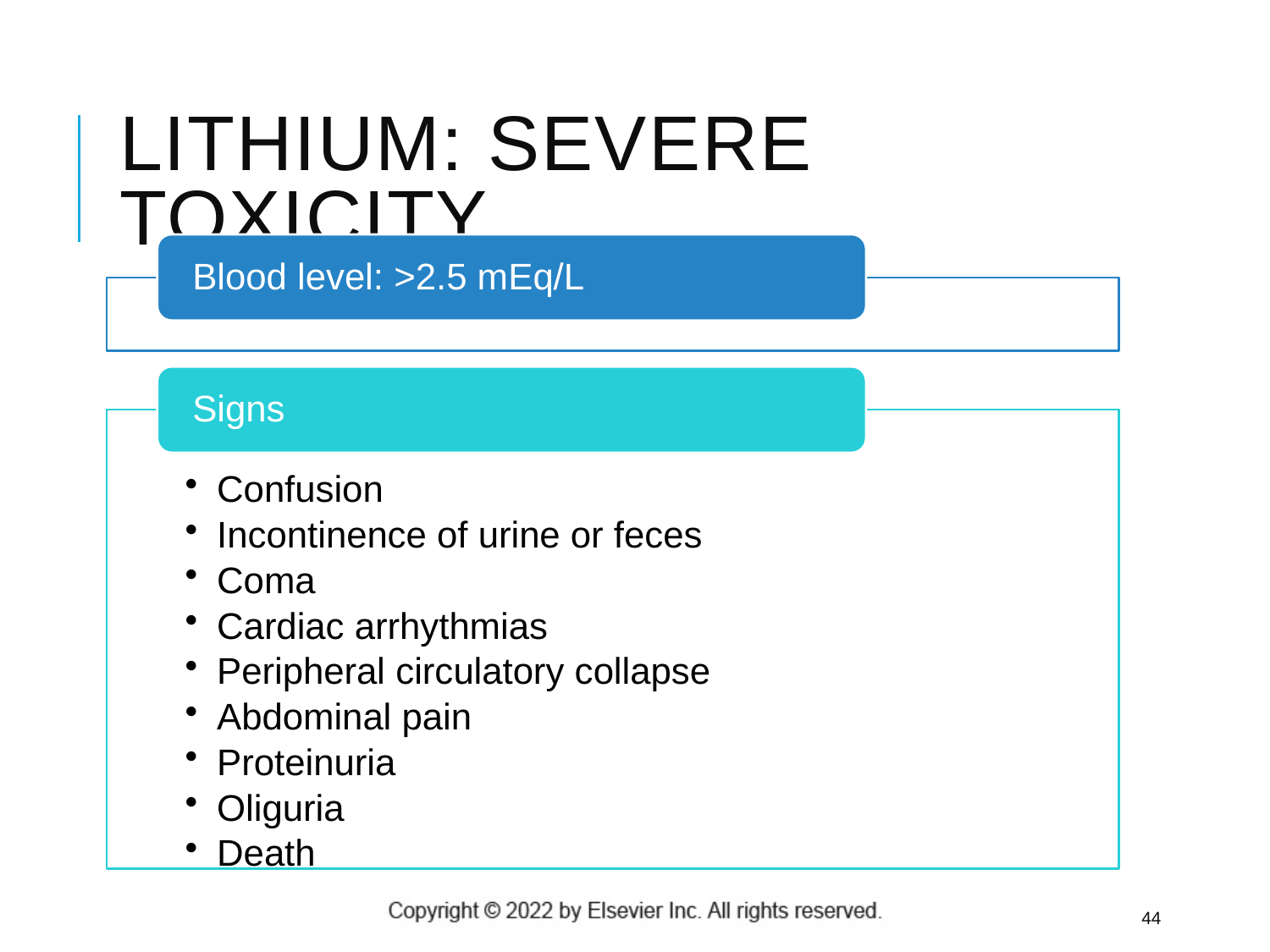

# Lithium: Severe Toxicity
Blood level: >2.5 mEq/L
Confusion
Incontinence of urine or feces
Coma
Cardiac arrhythmias
Peripheral circulatory collapse
Abdominal pain
Proteinuria
Oliguria
Death
Signs
44